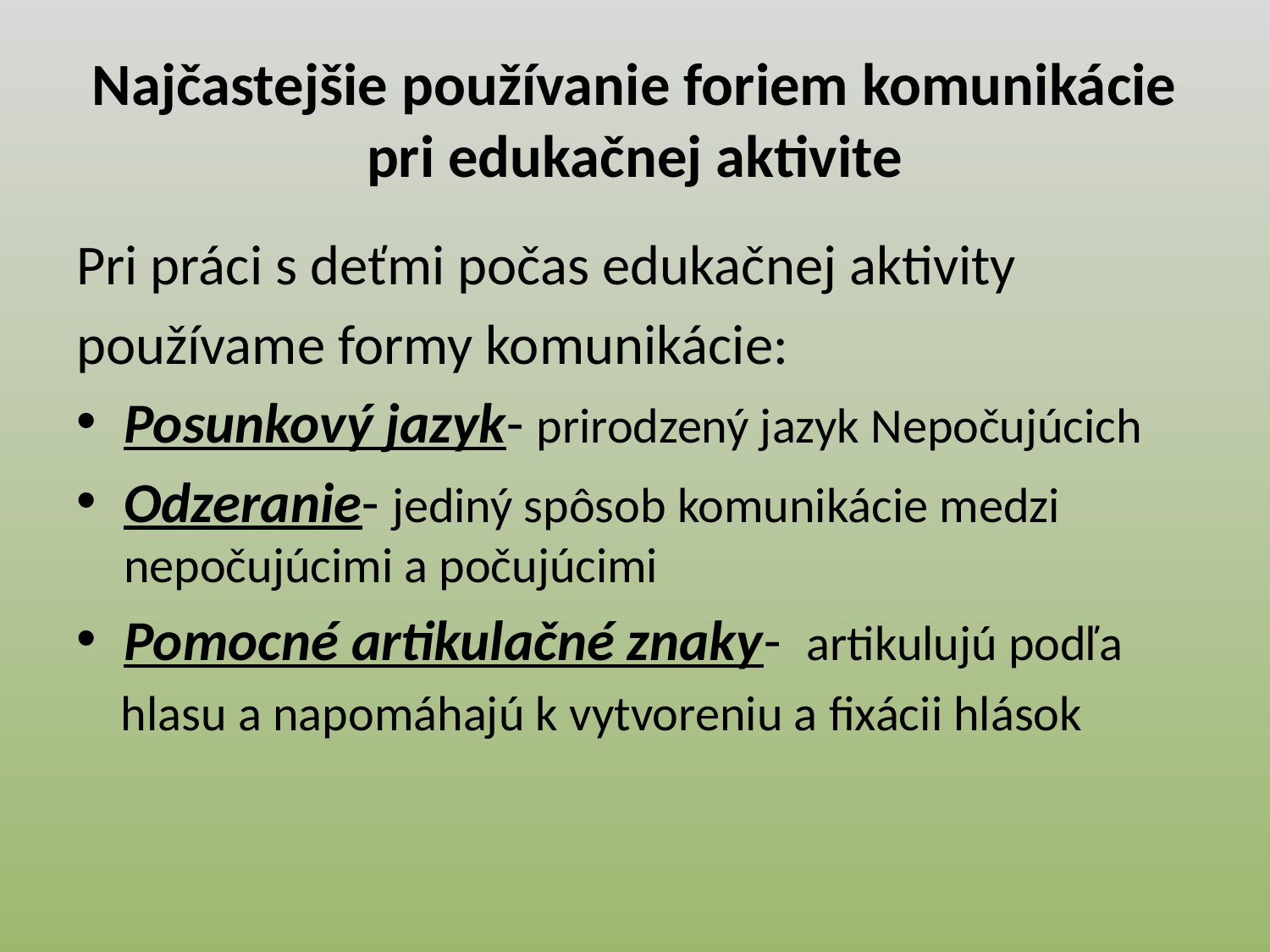

# Najčastejšie používanie foriem komunikácie pri edukačnej aktivite
Pri práci s deťmi počas edukačnej aktivity
používame formy komunikácie:
Posunkový jazyk- prirodzený jazyk Nepočujúcich
Odzeranie- jediný spôsob komunikácie medzi nepočujúcimi a počujúcimi
Pomocné artikulačné znaky-  artikulujú podľa
    hlasu a napomáhajú k vytvoreniu a fixácii hlások